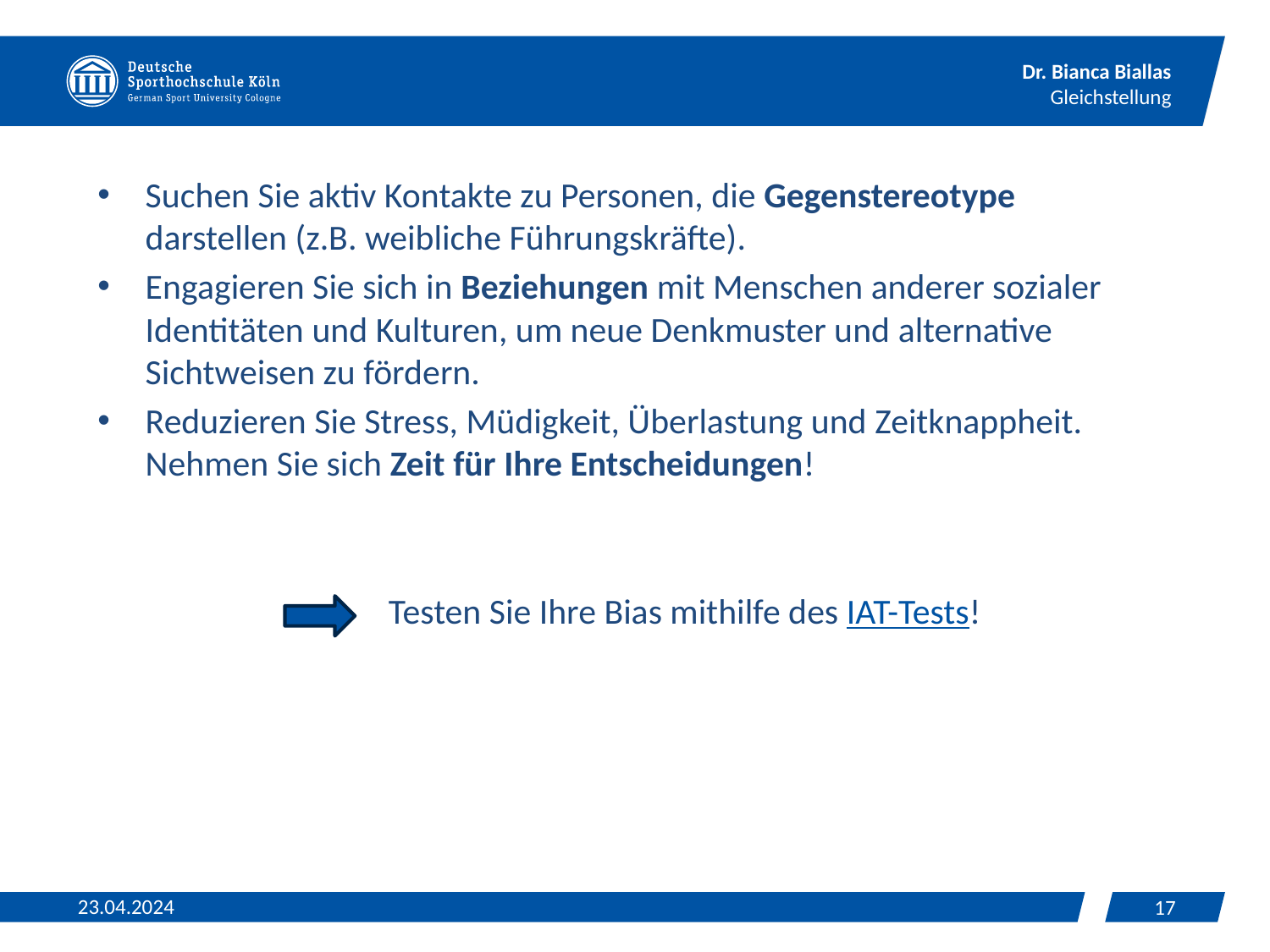

Suchen Sie aktiv Kontakte zu Personen, die Gegenstereotype darstellen (z.B. weibliche Führungskräfte).
Engagieren Sie sich in Beziehungen mit Menschen anderer sozialer Identitäten und Kulturen, um neue Denkmuster und alternative Sichtweisen zu fördern.
Reduzieren Sie Stress, Müdigkeit, Überlastung und Zeitknappheit. Nehmen Sie sich Zeit für Ihre Entscheidungen!

	Testen Sie Ihre Bias mithilfe des IAT-Tests!

23.04.2024
17